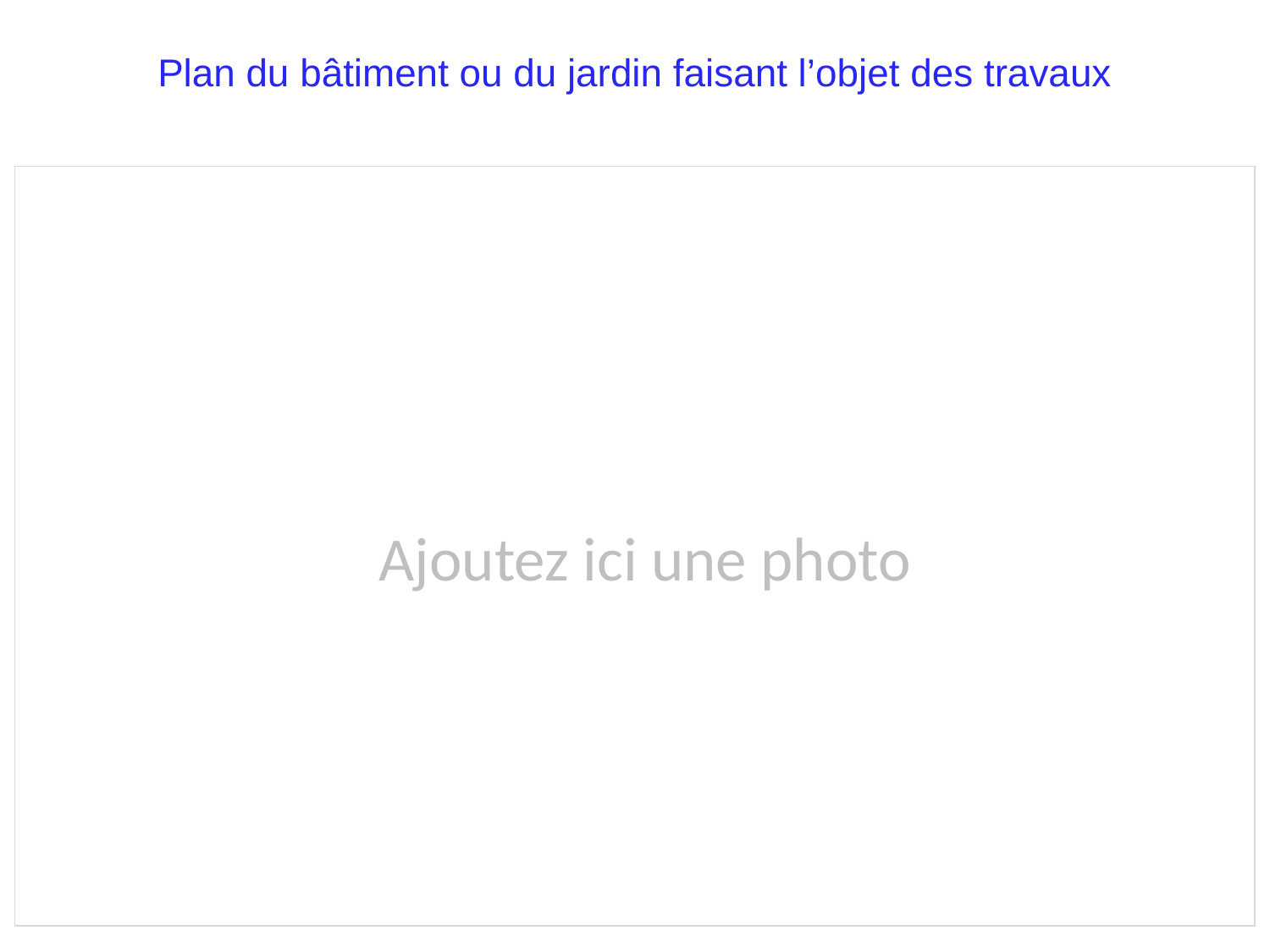

Plan du bâtiment ou du jardin faisant l’objet des travaux

Ajoutez ici une photo